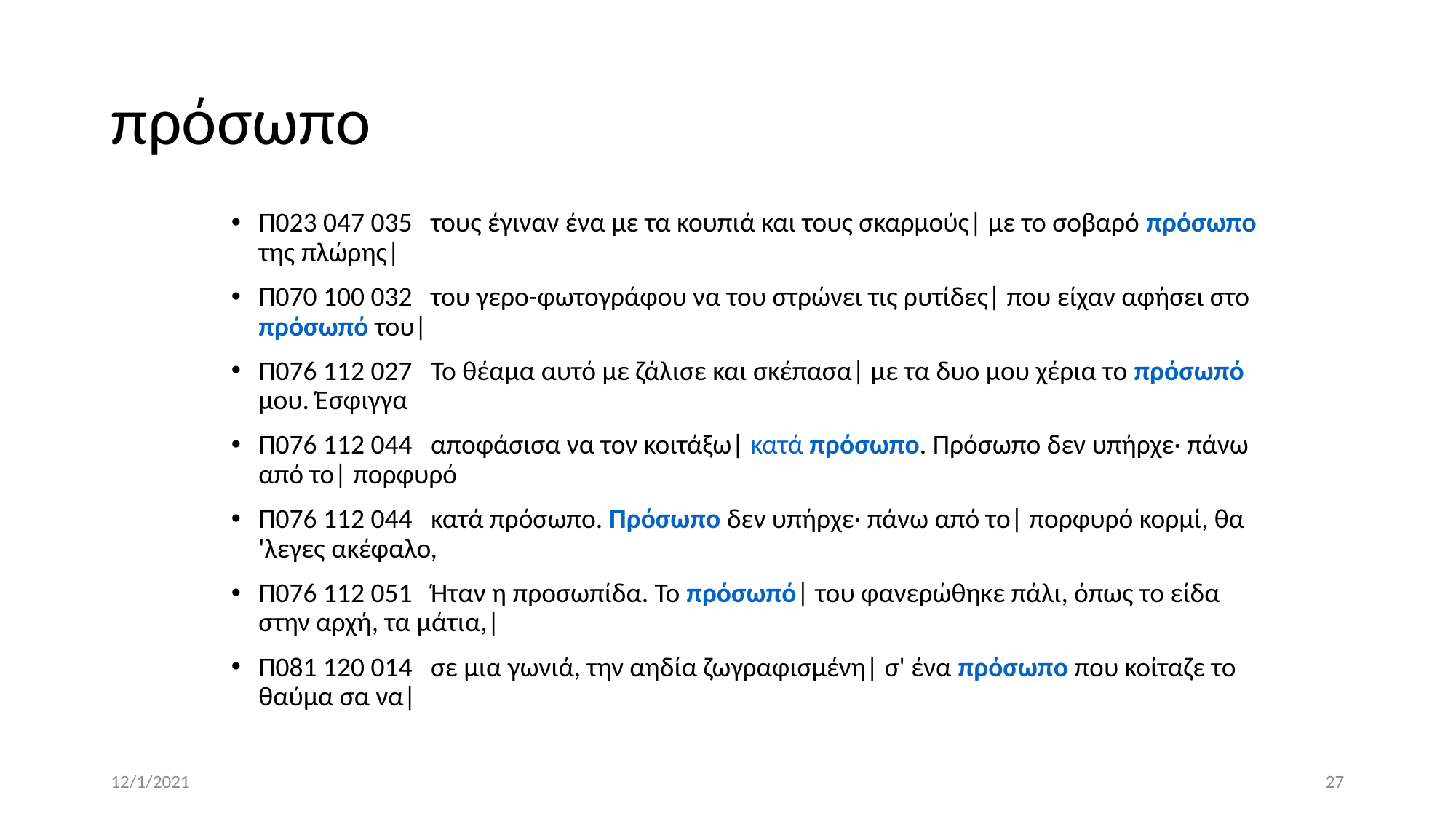

# πρόσωπο
Π023 047 035   τους έγιναν ένα με τα κουπιά και τους σκαρμούς| με το σοβαρό πρόσωπο της πλώρης|
Π070 100 032   του γερο-φωτογράφου να του στρώνει τις ρυτίδες| που είχαν αφήσει στο πρόσωπό του|
Π076 112 027   Το θέαμα αυτό με ζάλισε και σκέπασα| με τα δυο μου χέρια το πρόσωπό μου. Έσφιγγα
Π076 112 044   αποφάσισα να τον κοιτάξω| κατά πρόσωπο. Πρόσωπο δεν υπήρχε· πάνω από το| πορφυρό
Π076 112 044   κατά πρόσωπο. Πρόσωπο δεν υπήρχε· πάνω από το| πορφυρό κορμί, θα 'λεγες ακέφαλο,
Π076 112 051   Ήταν η προσωπίδα. Το πρόσωπό| του φανερώθηκε πάλι, όπως το είδα στην αρχή, τα μάτια,|
Π081 120 014   σε μια γωνιά, την αηδία ζωγραφισμένη| σ' ένα πρόσωπο που κοίταζε το θαύμα σα να|
12/1/2021
27